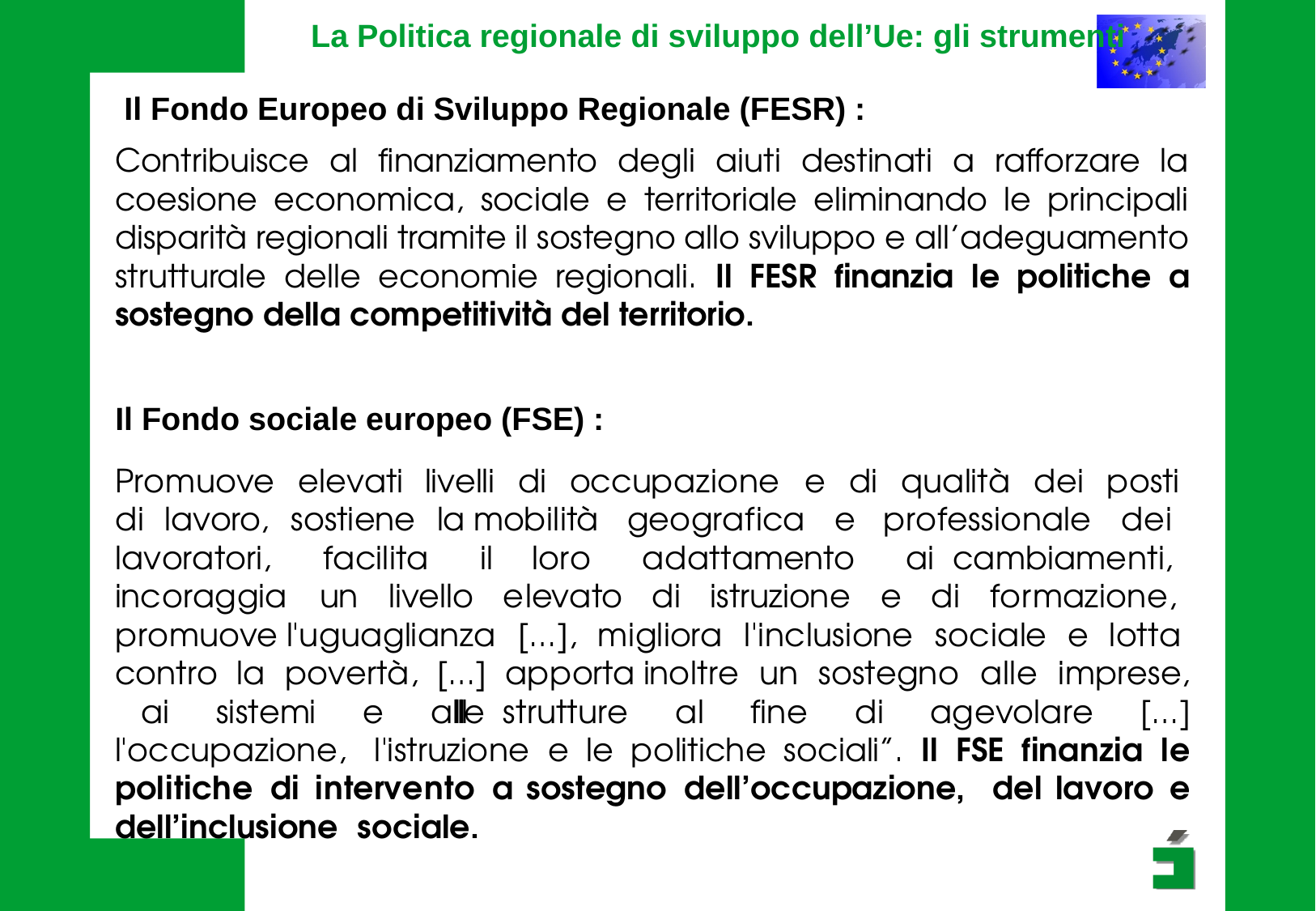

# La Politica regionale di sviluppo dell’Ue: gli strumenti
 Il Fondo Europeo di Sviluppo Regionale (FESR) :
Contribuisce al finanziamento degli aiuti destinati a rafforzare la coesione economica, sociale e territoriale eliminando le principali disparità regionali tramite il sostegno allo sviluppo e all’adeguamento strutturale delle economie regionali. Il FESR finanzia le politiche a sostegno della competitività del territorio.

Il Fondo sociale europeo (FSE) :

Promuove  elevati  livelli  di  occupazione  e  di  qualità  dei  posti  di  lavoro,  sostiene  la mobilità   geografica   e   professionale   dei   lavoratori,   facilita   il  loro   adattamento   ai cambiamenti,  incoraggia  un  livello  elevato  di  istruzione  e  di  formazione,  promuove l'uguaglianza  […],  migliora  l'inclusione  sociale  e  lotta  contro  la  povertà,  […]  apporta inoltre  un  sostegno  alle  imprese,  ai  sistemi  e  allllle strutture  al  fine  di  agevolare  […] l'occupazione,  l'istruzione e le politiche sociali”. Il FSE finanzia le politiche di intervento a sostegno dell’occupazione,  del lavoro e dell’inclusione  sociale.